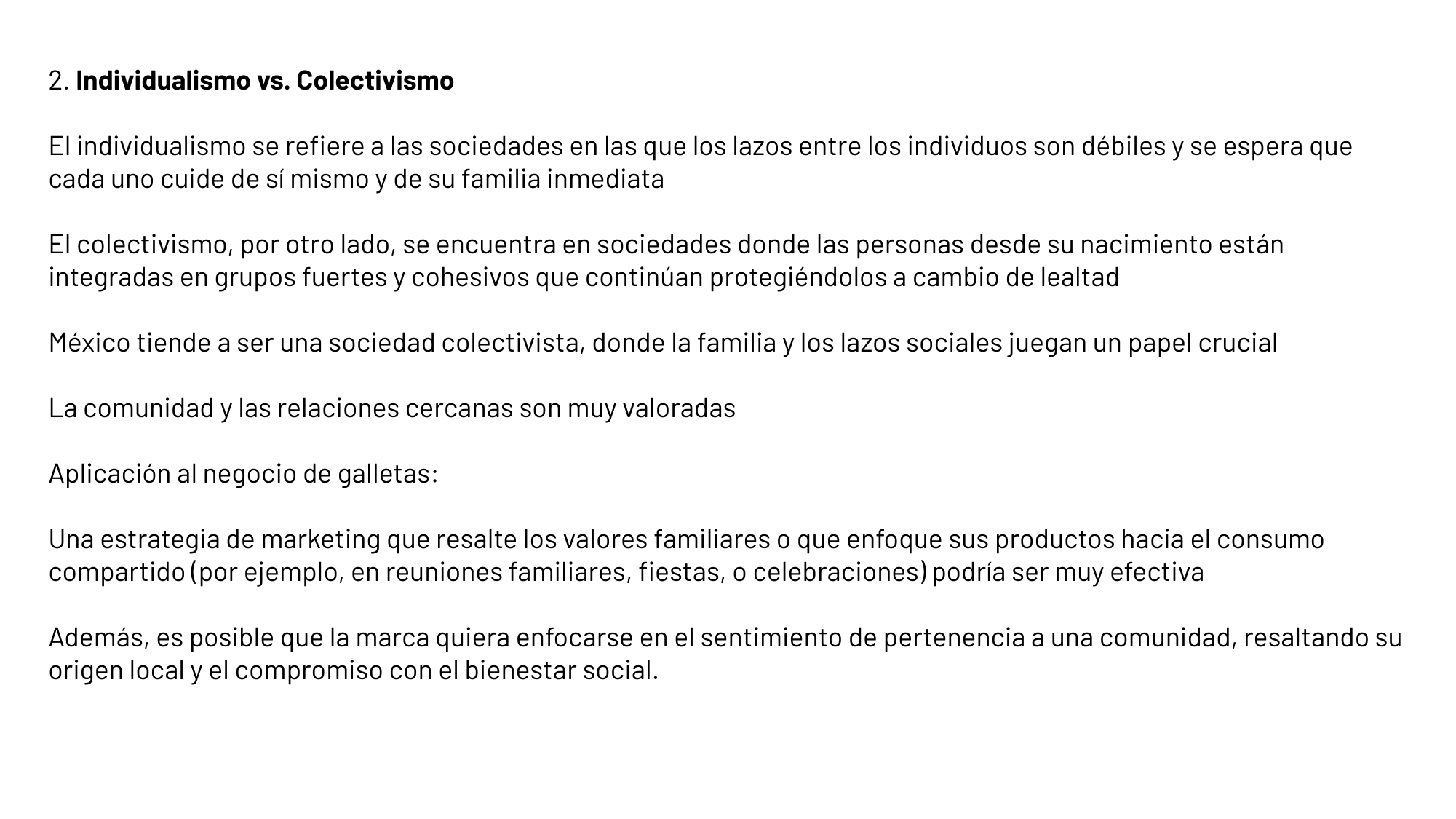

2. Individualismo vs. Colectivismo

El individualismo se refiere a las sociedades en las que los lazos entre los individuos son débiles y se espera que cada uno cuide de sí mismo y de su familia inmediata

El colectivismo, por otro lado, se encuentra en sociedades donde las personas desde su nacimiento están integradas en grupos fuertes y cohesivos que continúan protegiéndolos a cambio de lealtad

México tiende a ser una sociedad colectivista, donde la familia y los lazos sociales juegan un papel crucial

La comunidad y las relaciones cercanas son muy valoradas

Aplicación al negocio de galletas:

Una estrategia de marketing que resalte los valores familiares o que enfoque sus productos hacia el consumo compartido (por ejemplo, en reuniones familiares, fiestas, o celebraciones) podría ser muy efectiva

Además, es posible que la marca quiera enfocarse en el sentimiento de pertenencia a una comunidad, resaltando su origen local y el compromiso con el bienestar social.